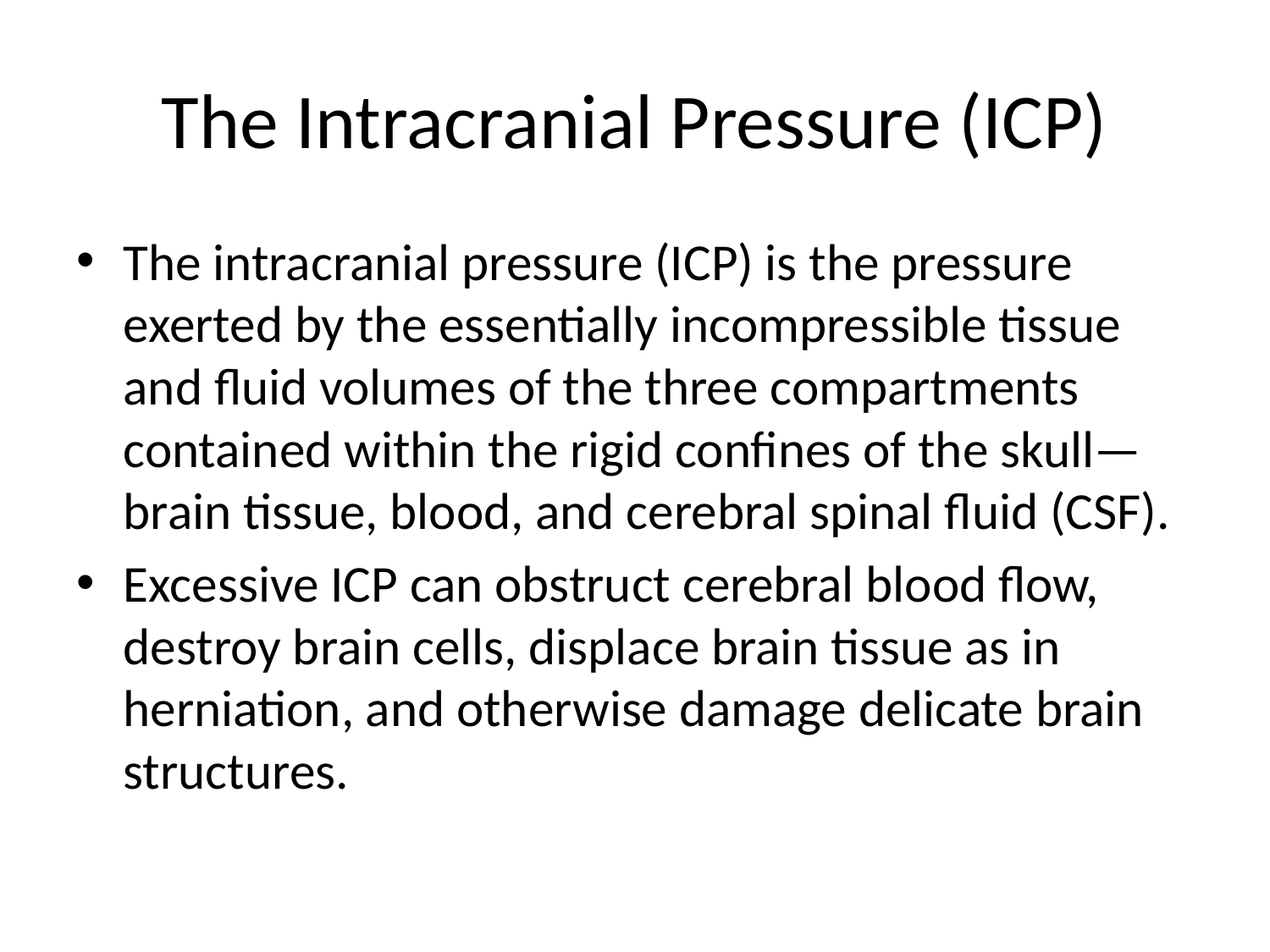

# The Intracranial Pressure (ICP)
The intracranial pressure (ICP) is the pressure exerted by the essentially incompressible tissue and fluid volumes of the three compartments contained within the rigid confines of the skull— brain tissue, blood, and cerebral spinal fluid (CSF).
Excessive ICP can obstruct cerebral blood flow, destroy brain cells, displace brain tissue as in herniation, and otherwise damage delicate brain structures.